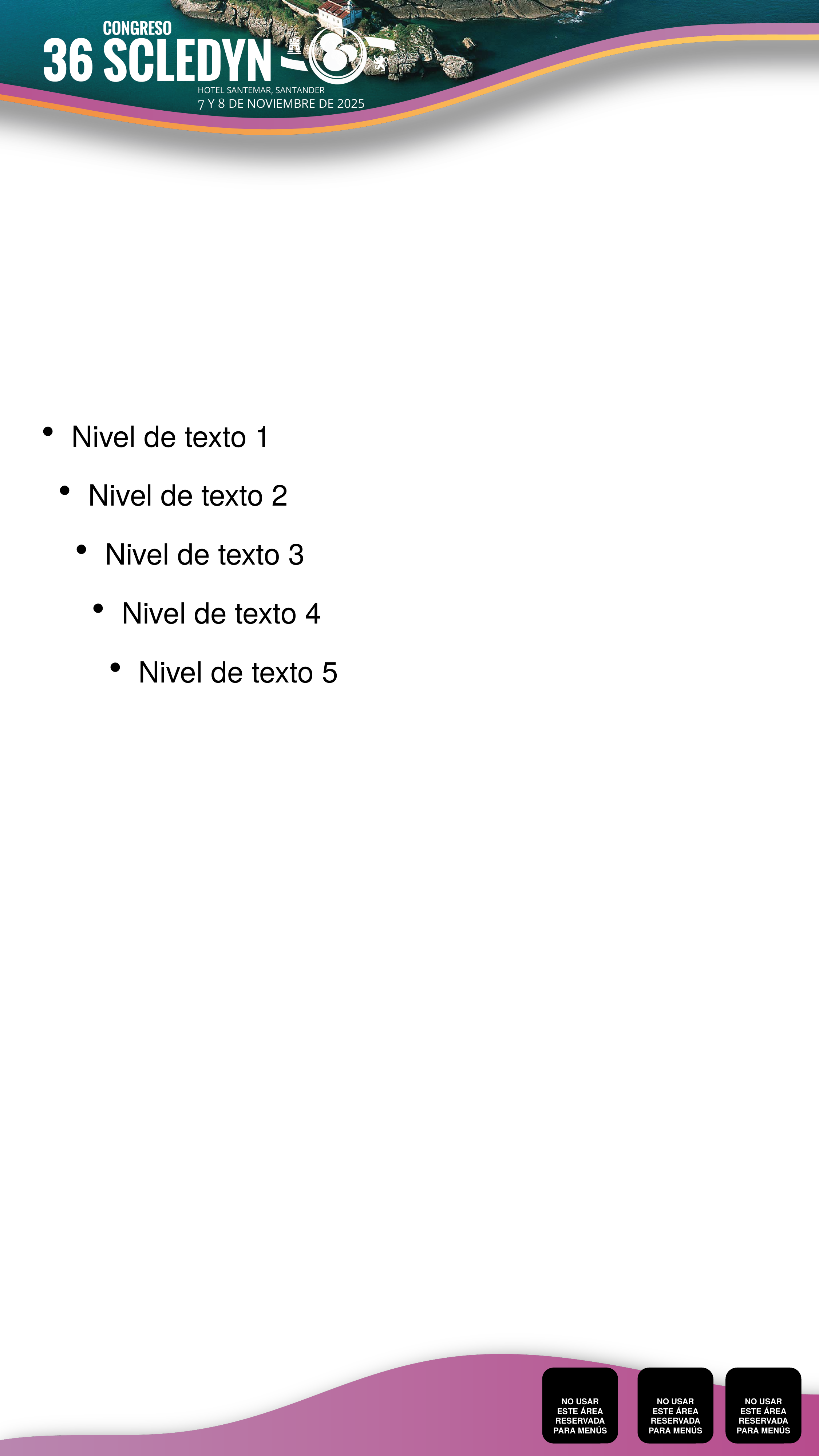

#

Nivel de texto 1
Nivel de texto 2
Nivel de texto 3
Nivel de texto 4
Nivel de texto 5